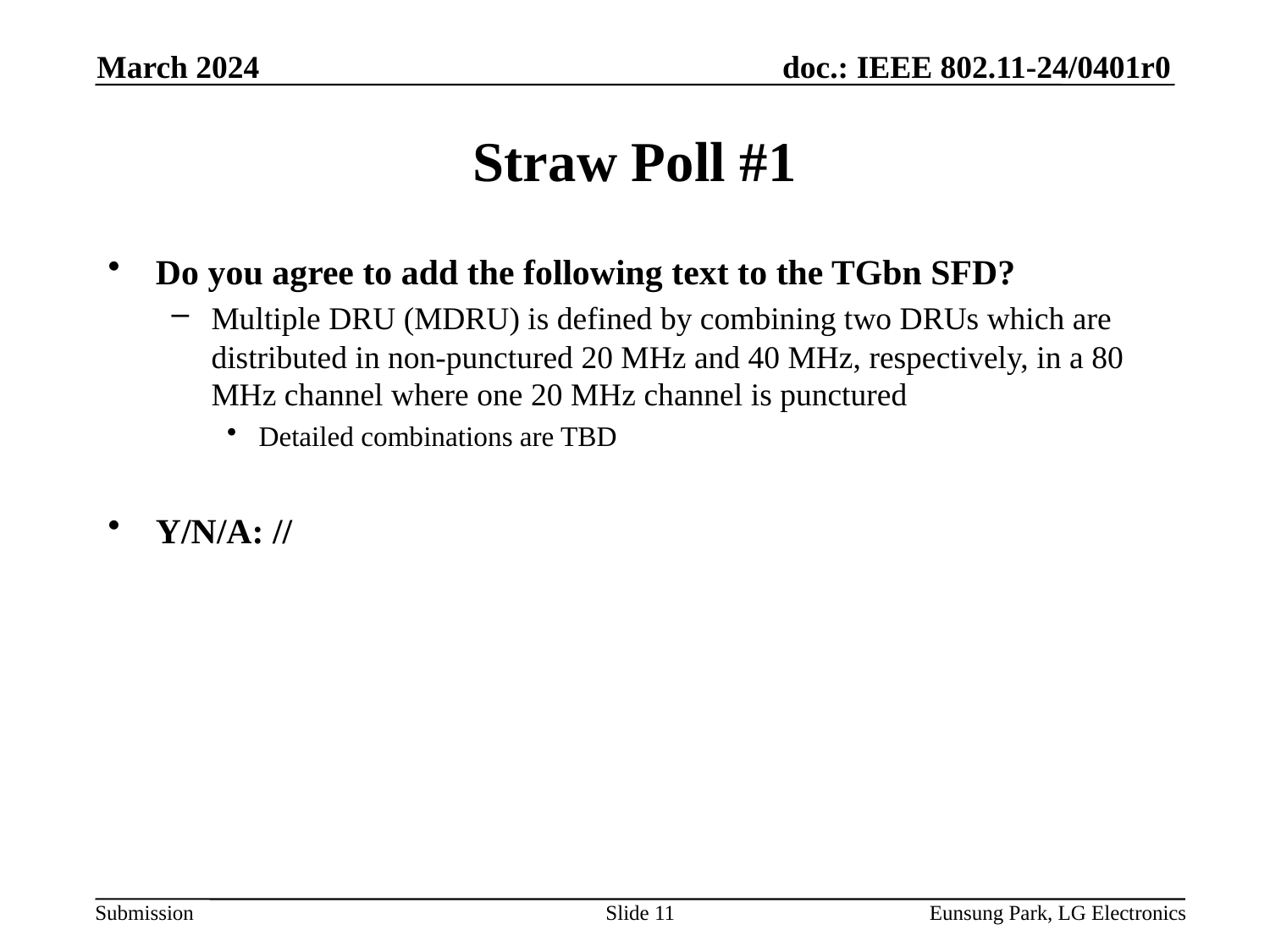

March 2024
# Straw Poll #1
Do you agree to add the following text to the TGbn SFD?
Multiple DRU (MDRU) is defined by combining two DRUs which are distributed in non-punctured 20 MHz and 40 MHz, respectively, in a 80 MHz channel where one 20 MHz channel is punctured
Detailed combinations are TBD

Y/N/A: //
Slide 11
Eunsung Park, LG Electronics